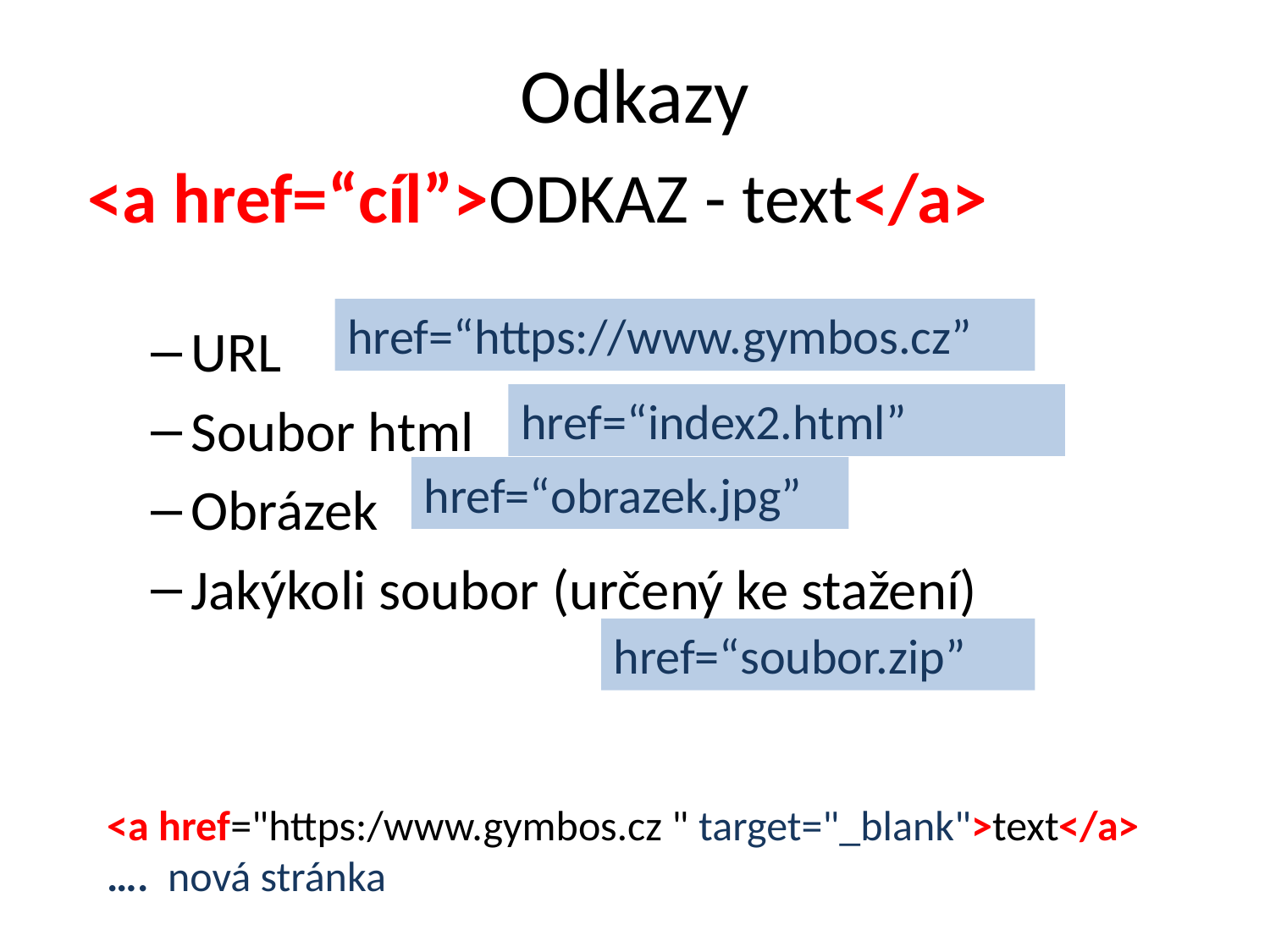

# Odkazy
<a href=“cíl”>ODKAZ - text</a>

URL
Soubor html
Obrázek
Jakýkoli soubor (určený ke stažení)

href=“https://www.gymbos.cz”
href=“index2.html”
href=“obrazek.jpg”
href=“soubor.zip”
<a href="https:/www.gymbos.cz " target="_blank">text</a>  ….  nová stránka